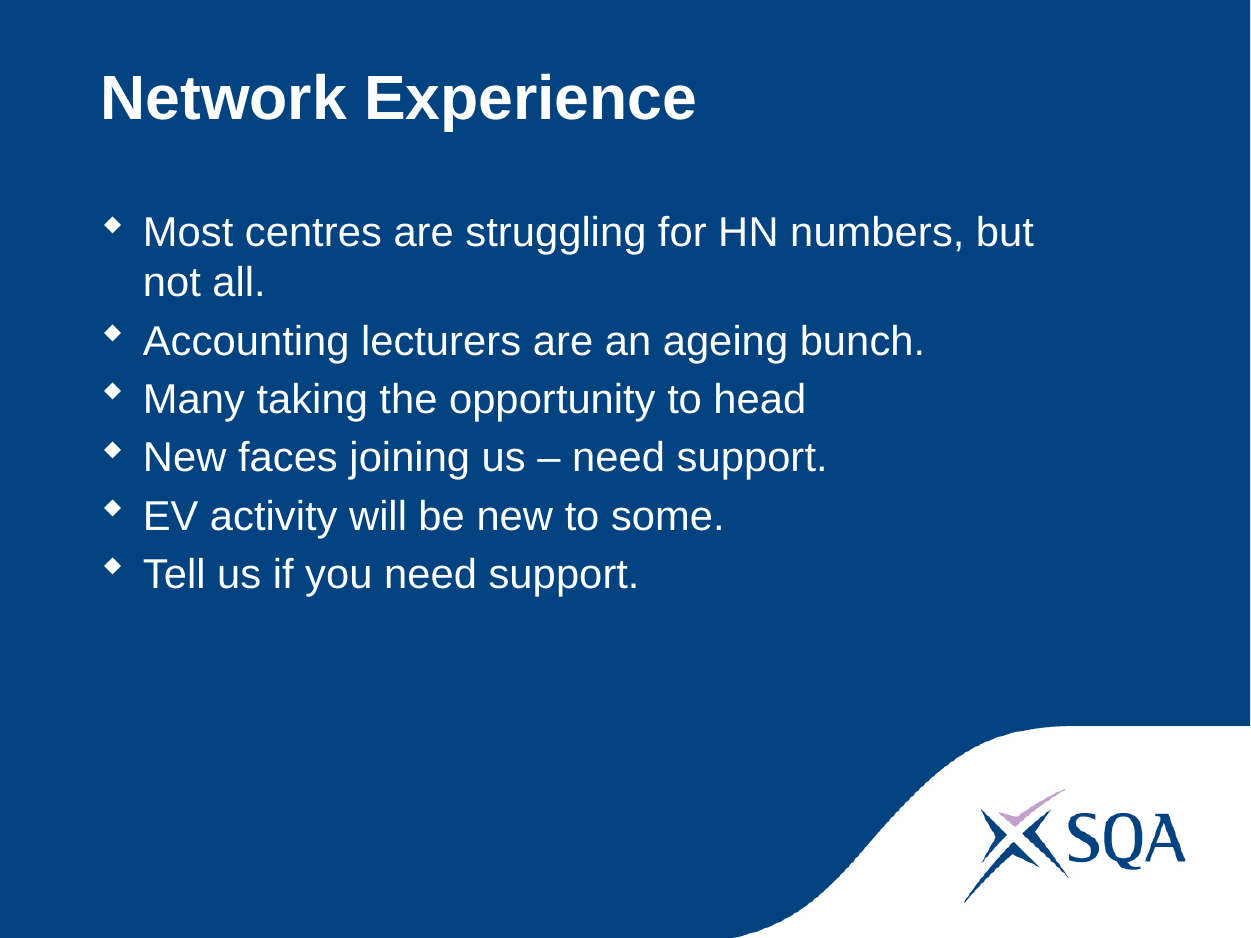

# Network Experience
Most centres are struggling for HN numbers, but not all.
Accounting lecturers are an ageing bunch.
Many taking the opportunity to head
New faces joining us – need support.
EV activity will be new to some.
Tell us if you need support.